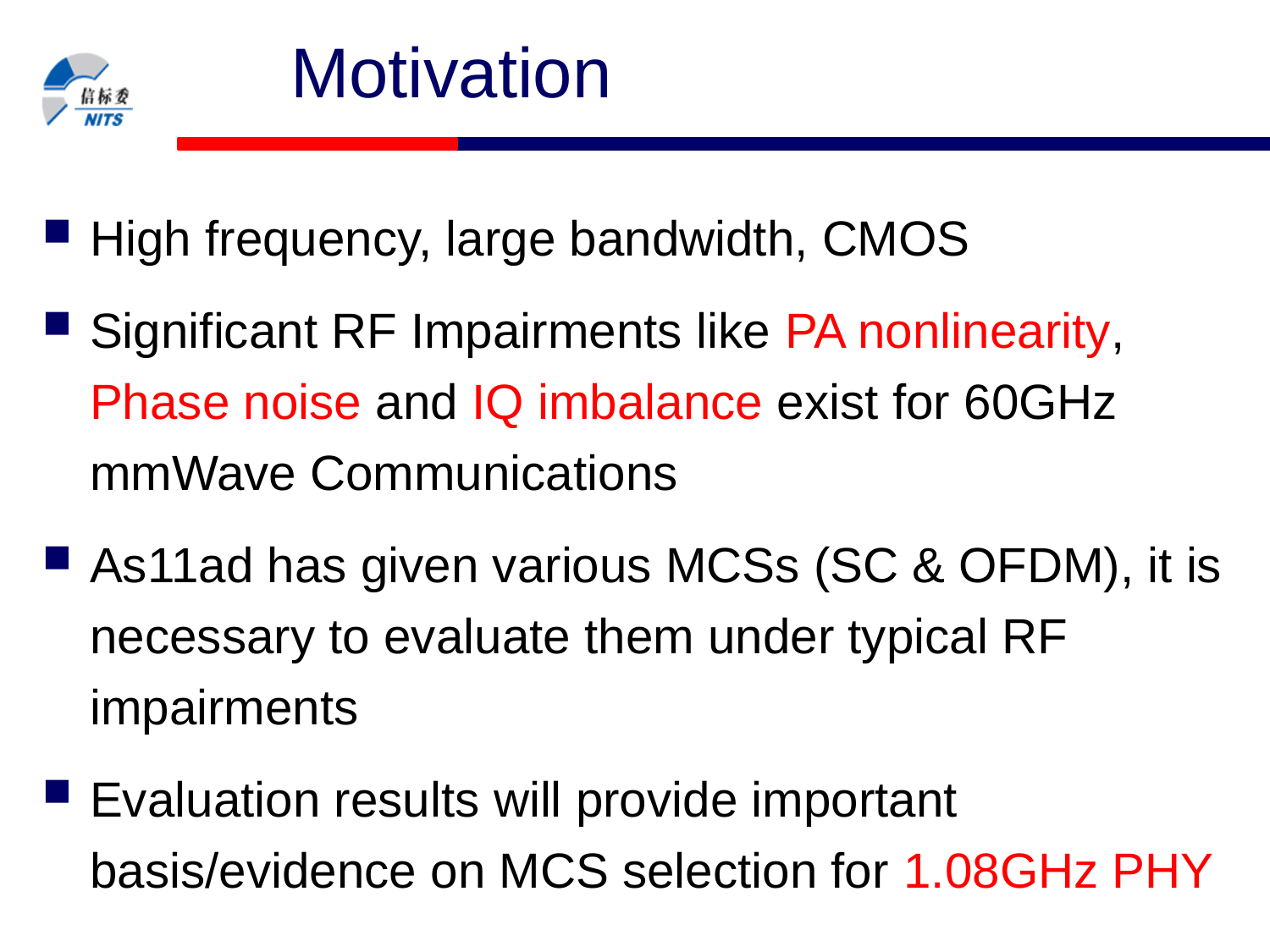

# Motivation
High frequency, large bandwidth, CMOS
Significant RF Impairments like PA nonlinearity, Phase noise and IQ imbalance exist for 60GHz mmWave Communications
As11ad has given various MCSs (SC & OFDM), it is necessary to evaluate them under typical RF impairments
Evaluation results will provide important basis/evidence on MCS selection for 1.08GHz PHY